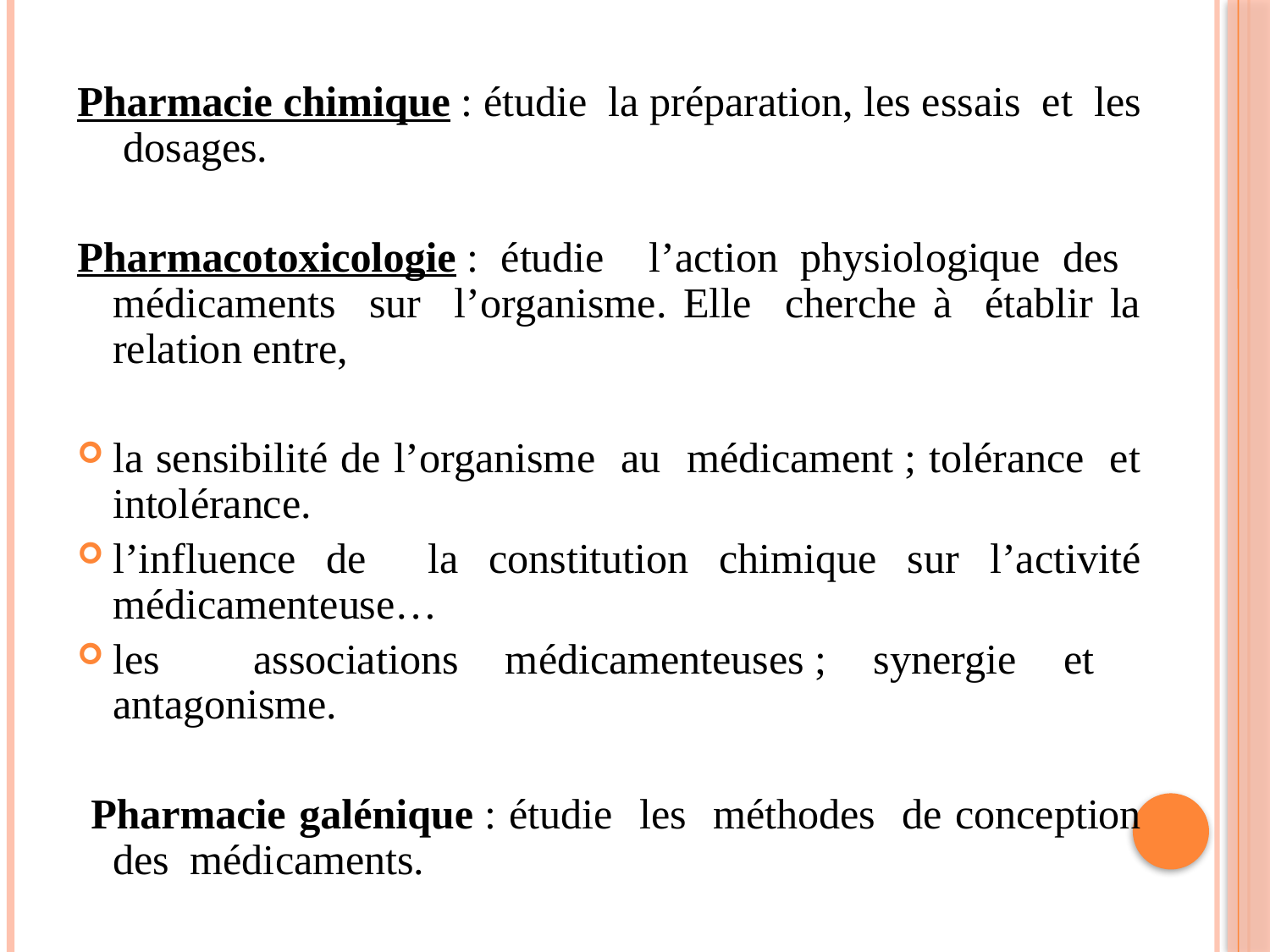

Pharmacie chimique : étudie  la préparation, les essais  et  les  dosages.

Pharmacotoxicologie : étudie  l’action physiologique des  médicaments  sur  l’organisme. Elle  cherche à  établir la relation entre,

la sensibilité de l’organisme  au  médicament ; tolérance  et intolérance.
l’influence de  la constitution chimique sur l’activité médicamenteuse…
les  associations médicamenteuses ; synergie et  antagonisme.

 Pharmacie galénique : étudie  les  méthodes  de conception des  médicaments.